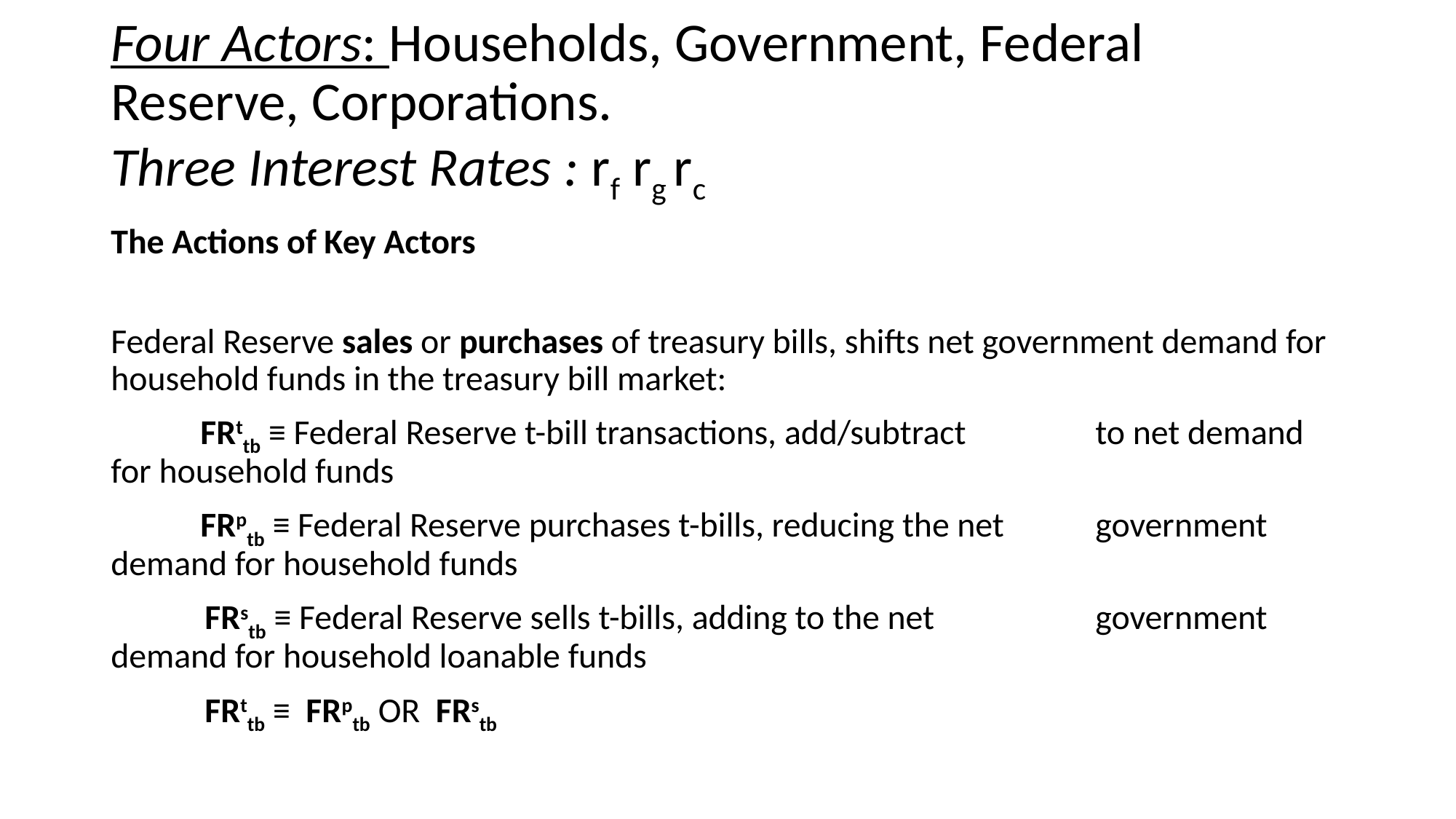

# Four Actors: Households, Government, Federal Reserve, Corporations. Three Interest Rates : rf rg rc
The Actions of Key Actors

Federal Reserve sales or purchases of treasury bills, shifts net government demand for household funds in the treasury bill market:
	FRttb ≡ Federal Reserve t-bill transactions, add/subtract 			to net demand for household funds
	FRptb ≡ Federal Reserve purchases t-bills, reducing the net 		government demand for household funds
            FRstb ≡ Federal Reserve sells t-bills, adding to the net			government demand for household loanable funds
            FRttb ≡  FRptb OR  FRstb